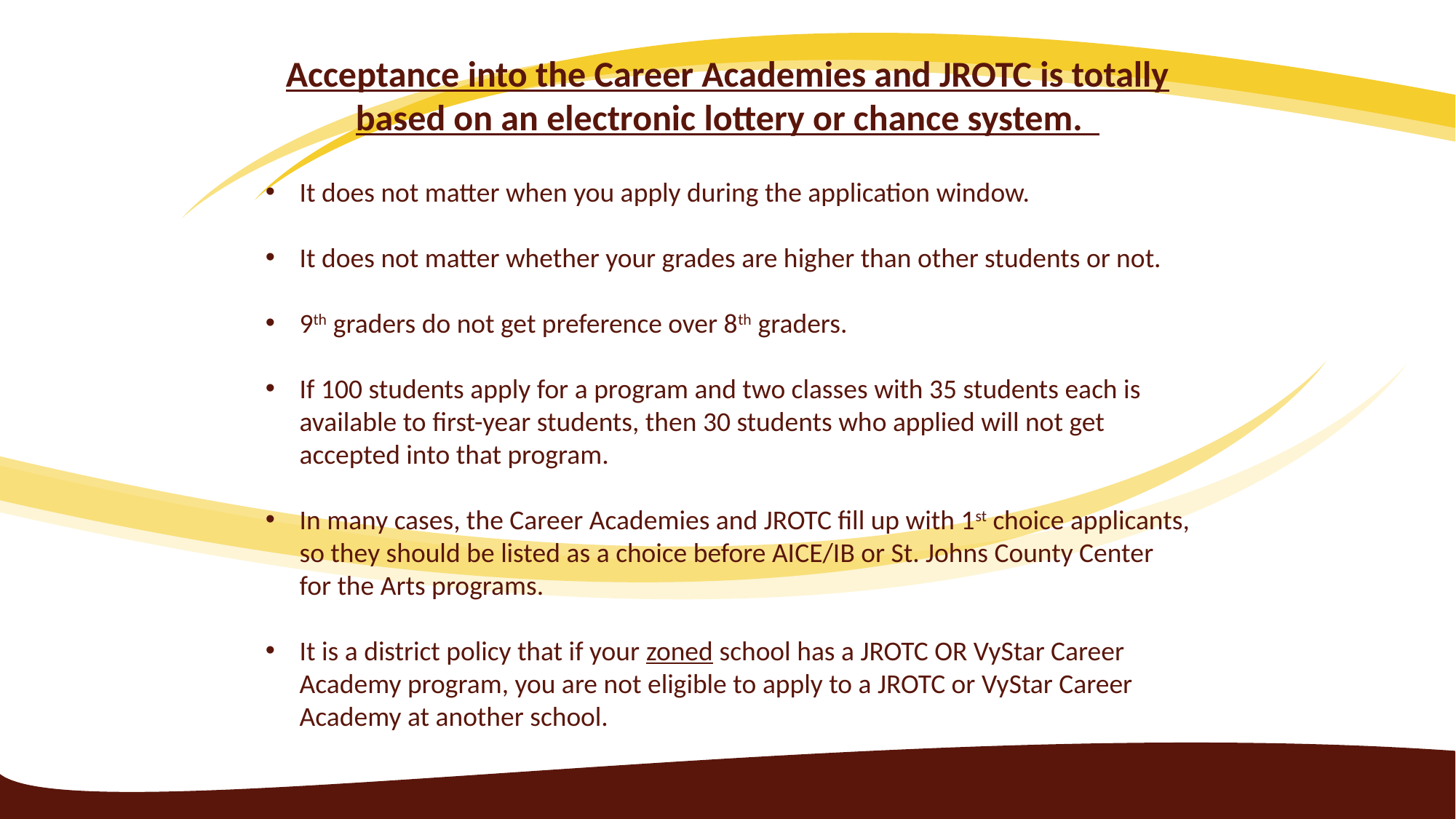

Acceptance into the Career Academies and JROTC is totally based on an electronic lottery or chance system.

It does not matter when you apply during the application window.

It does not matter whether your grades are higher than other students or not.

9th graders do not get preference over 8th graders.

If 100 students apply for a program and two classes with 35 students each is available to first-year students, then 30 students who applied will not get accepted into that program.

In many cases, the Career Academies and JROTC fill up with 1st choice applicants, so they should be listed as a choice before AICE/IB or St. Johns County Center for the Arts programs.

It is a district policy that if your zoned school has a JROTC OR VyStar Career Academy program, you are not eligible to apply to a JROTC or VyStar Career Academy at another school.